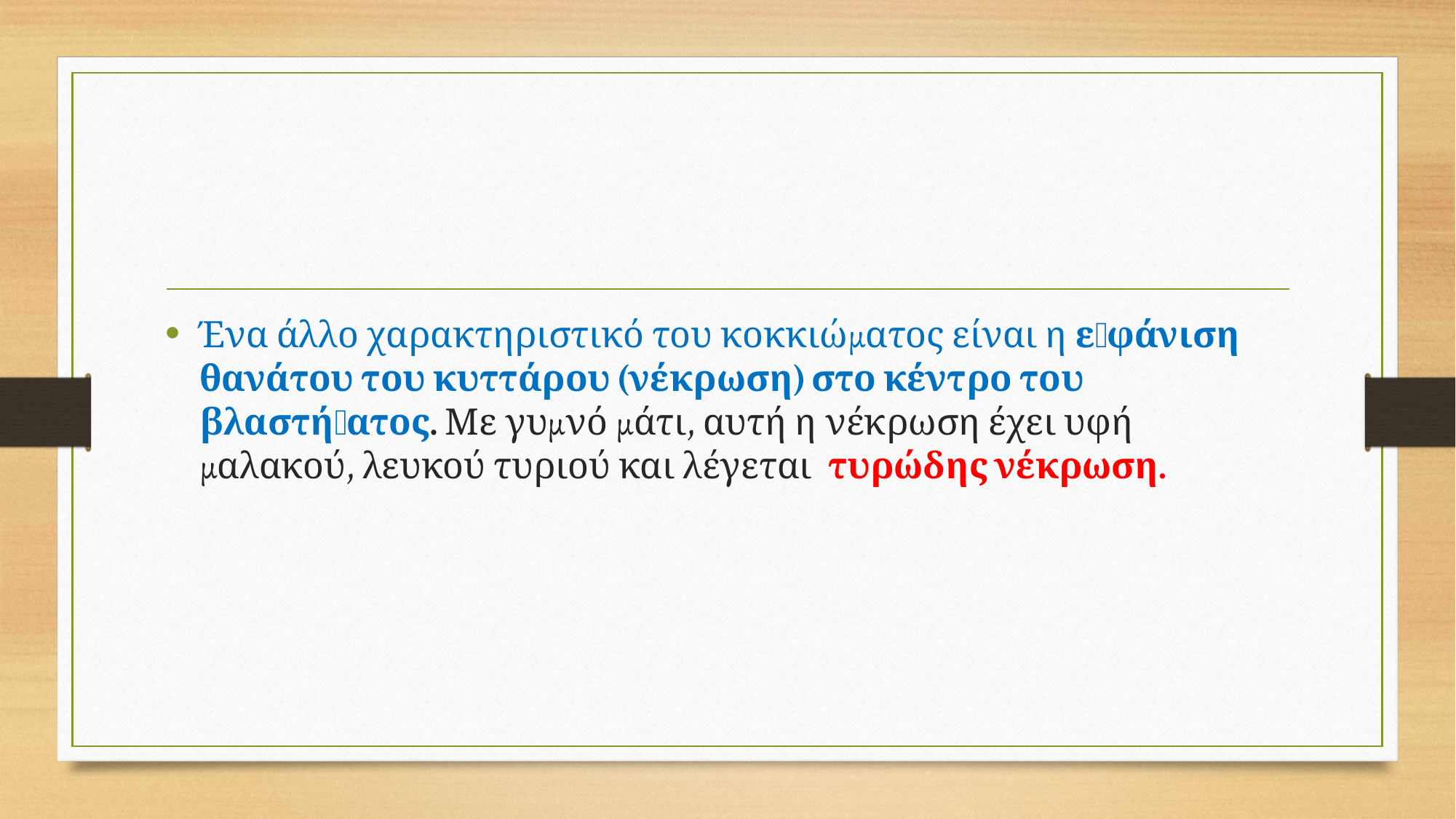

Ένα άλλο χαρακτηριστικό του κοκκιώματος είναι η εμφάνιση θανάτου του κυττάρου (νέκρωση) στο κέντρο του βλαστήματος. Με γυμνό μάτι, αυτή η νέκρωση έχει υφή μαλακού, λευκού τυριού και λέγεται  τυρώδης νέκρωση.